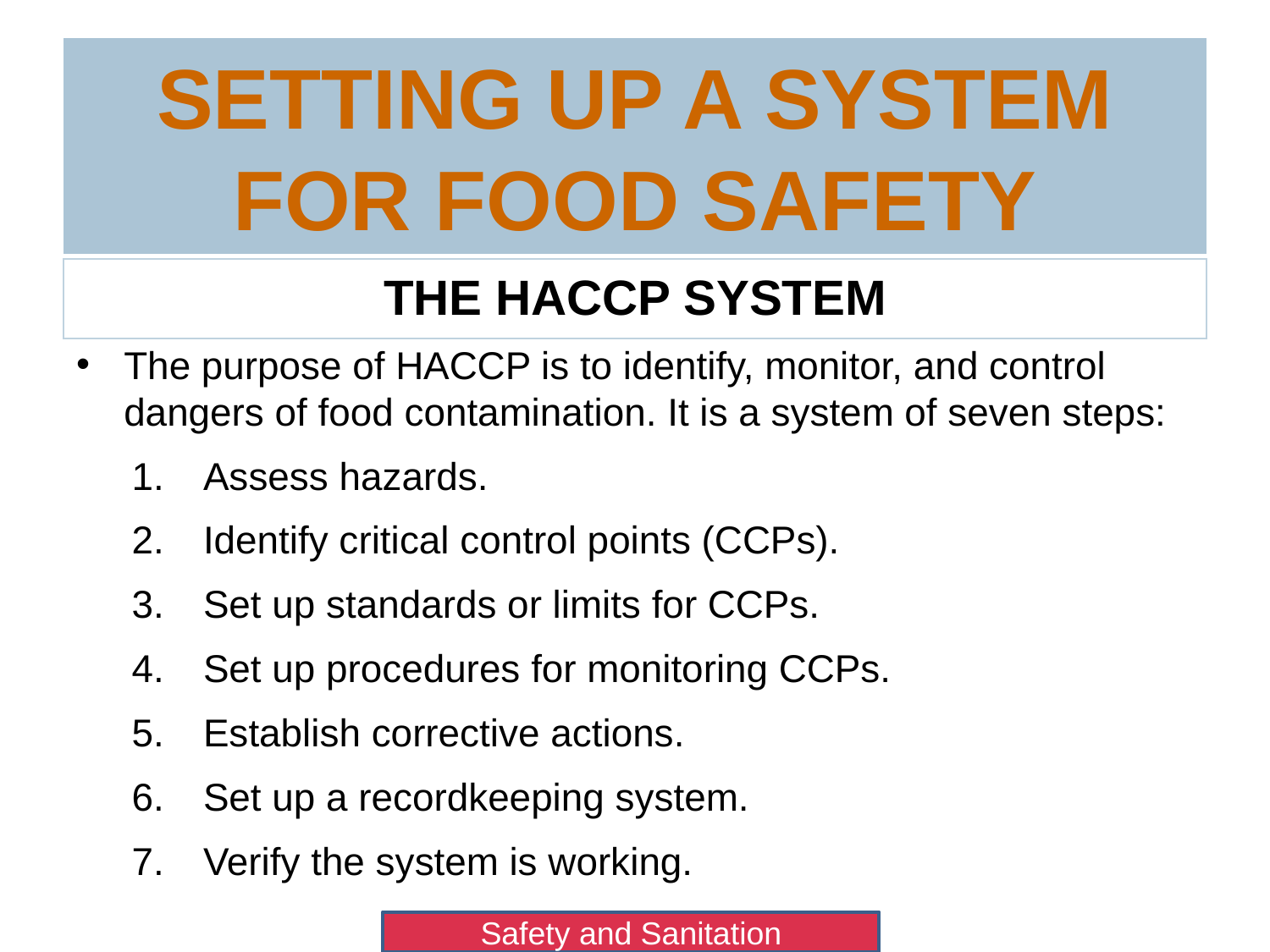

# Setting up a System for Food Safety
THE HACCP SYSTEM
The purpose of HACCP is to identify, monitor, and control dangers of food contamination. It is a system of seven steps:
Assess hazards.
Identify critical control points (CCPs).
Set up standards or limits for CCPs.
Set up procedures for monitoring CCPs.
Establish corrective actions.
Set up a recordkeeping system.
Verify the system is working.

Safety and Sanitation